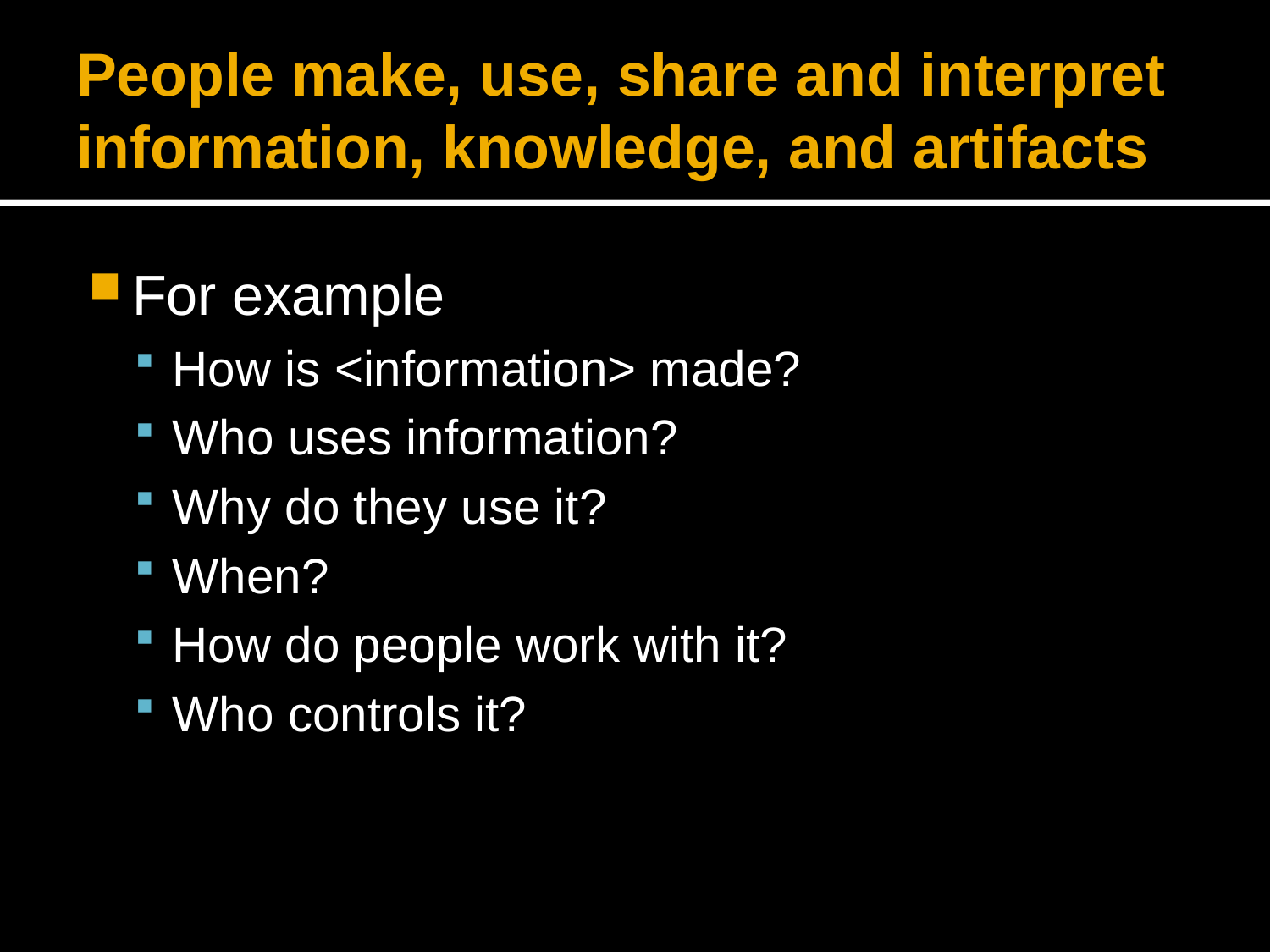

# People make, use, share and interpret information, knowledge, and artifacts
For example
How is <information> made?
Who uses information?
Why do they use it?
When?
How do people work with it?
Who controls it?